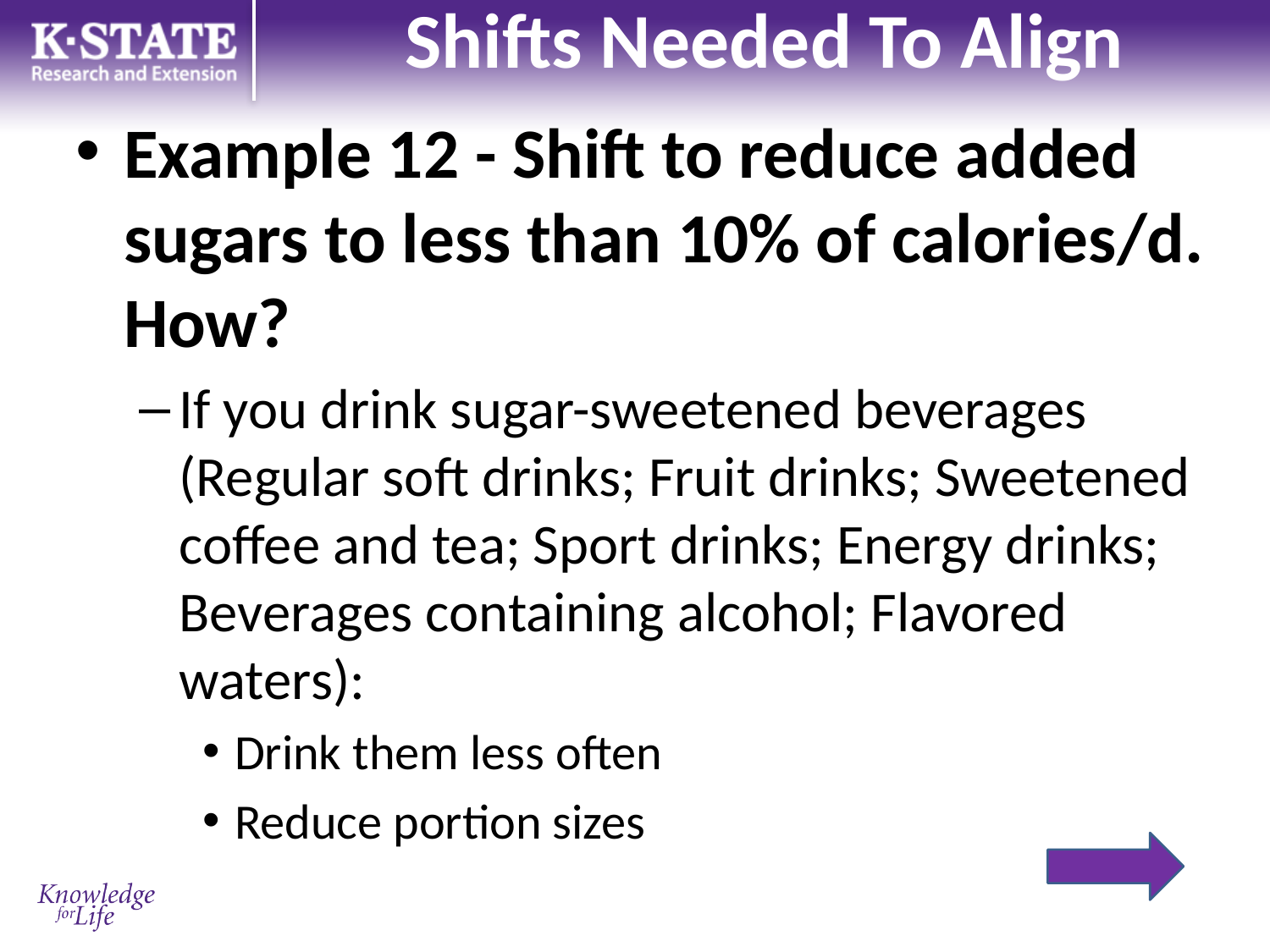

# Shifts Needed To Align
Example 12 - Shift to reduce added sugars to less than 10% of calories/d. How?
If you drink sugar-sweetened beverages (Regular soft drinks; Fruit drinks; Sweetened coffee and tea; Sport drinks; Energy drinks; Beverages containing alcohol; Flavored waters):
Drink them less often
Reduce portion sizes